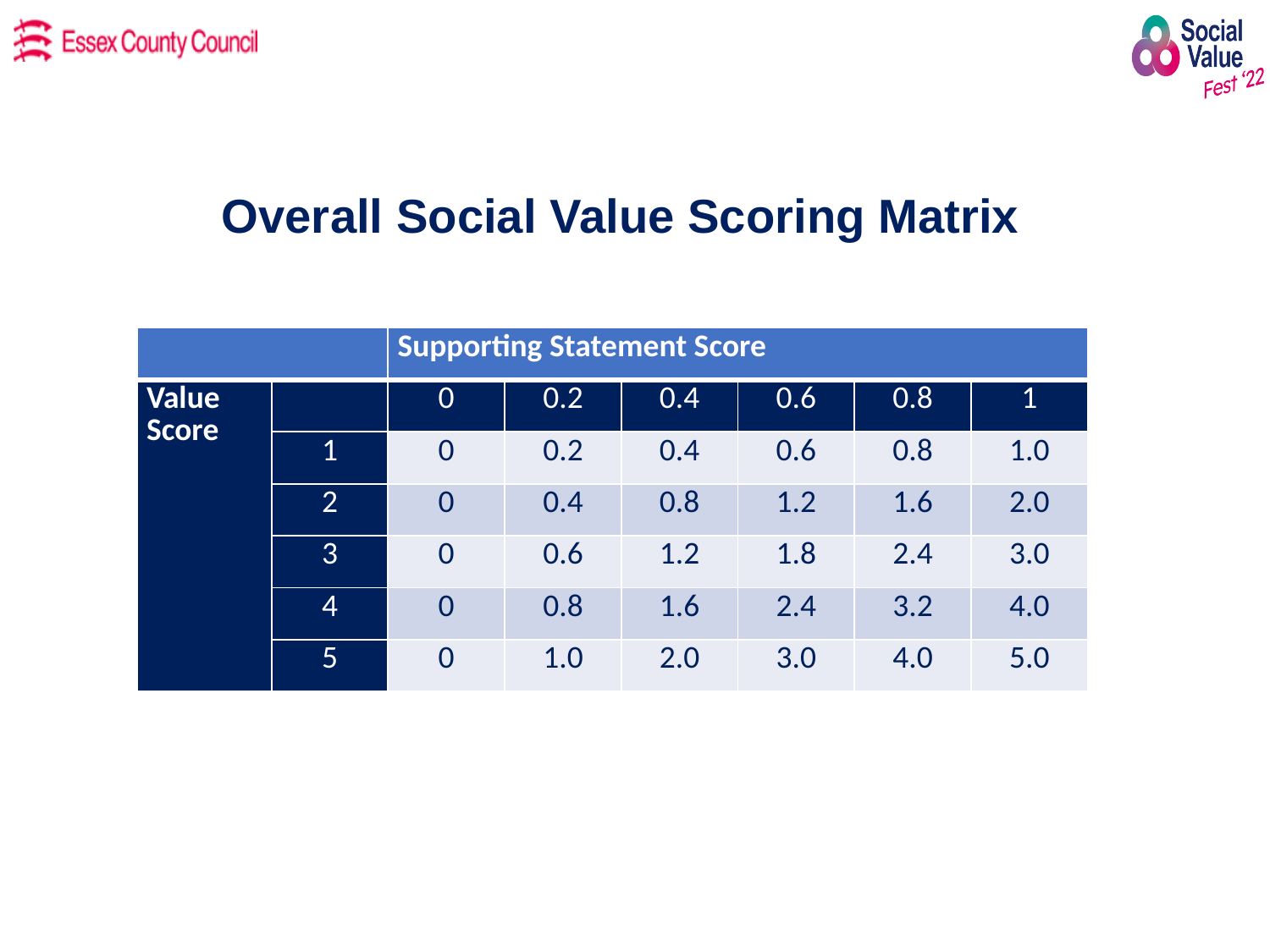

# Overall Social Value Scoring Matrix

|  |  | Supporting Statement Score |  |  |  |  |  |
| --- | --- | --- | --- | --- | --- | --- | --- |
| Value Score |  | 0 | 0.2 | 0.4 | 0.6 | 0.8 | 1 |
|  | 1 | 0 | 0.2 | 0.4 | 0.6 | 0.8 | 1.0 |
|  | 2 | 0 | 0.4 | 0.8 | 1.2 | 1.6 | 2.0 |
|  | 3 | 0 | 0.6 | 1.2 | 1.8 | 2.4 | 3.0 |
|  | 4 | 0 | 0.8 | 1.6 | 2.4 | 3.2 | 4.0 |
|  | 5 | 0 | 1.0 | 2.0 | 3.0 | 4.0 | 5.0 |